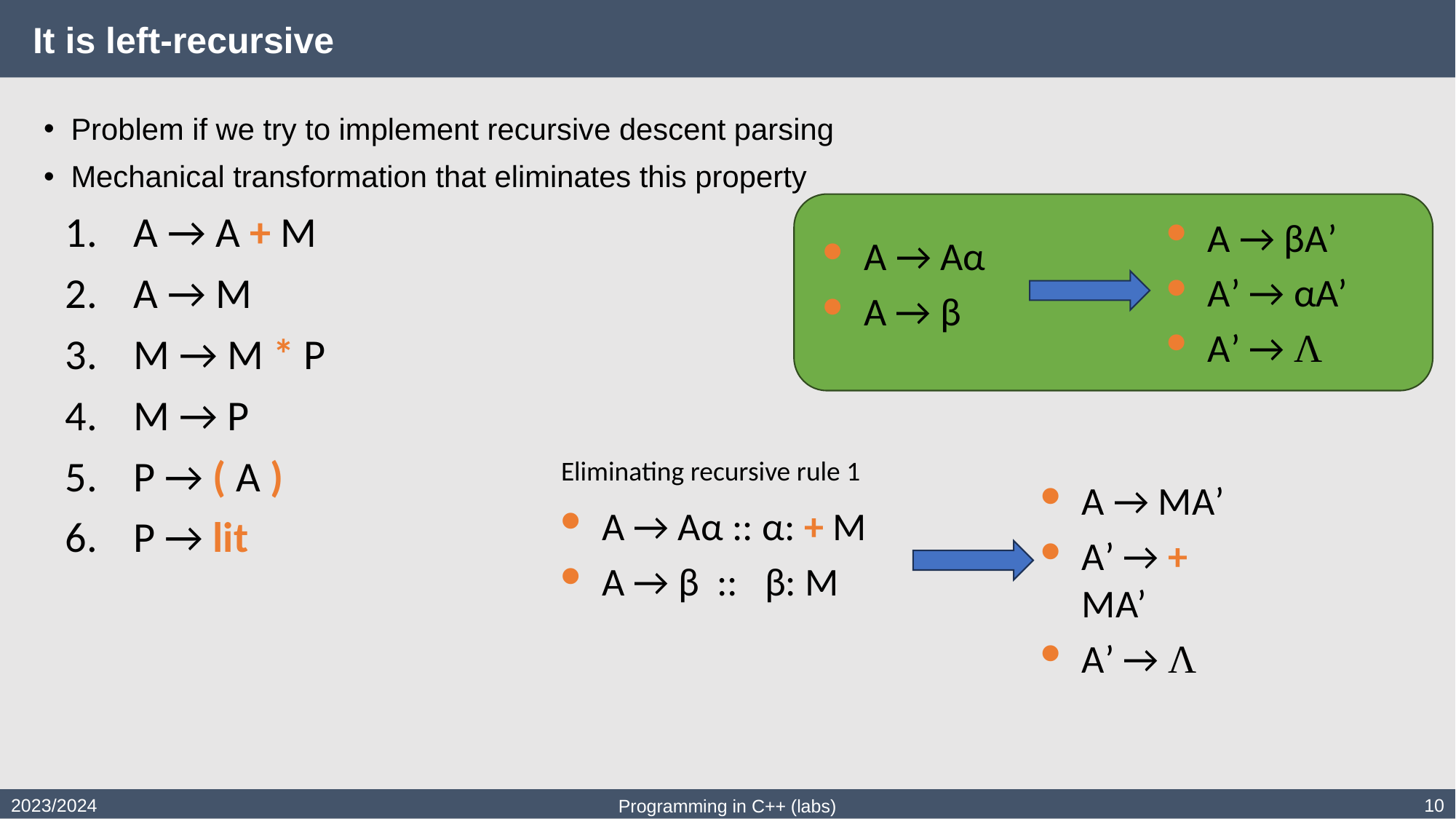

# It is left-recursive
Problem if we try to implement recursive descent parsing
Mechanical transformation that eliminates this property

A → A + M
A → M
M → M * P
M → P
P → ( A )
P → lit
A → βA’
A’ → αA’
A’ → Λ
A → Aα
A → β

Eliminating recursive rule 1
A → MA’
A’ → + MA’
A’ → Λ
A → Aα :: α: + M
A → β  ::   β: M

2023/2024
10
Programming in C++ (labs)